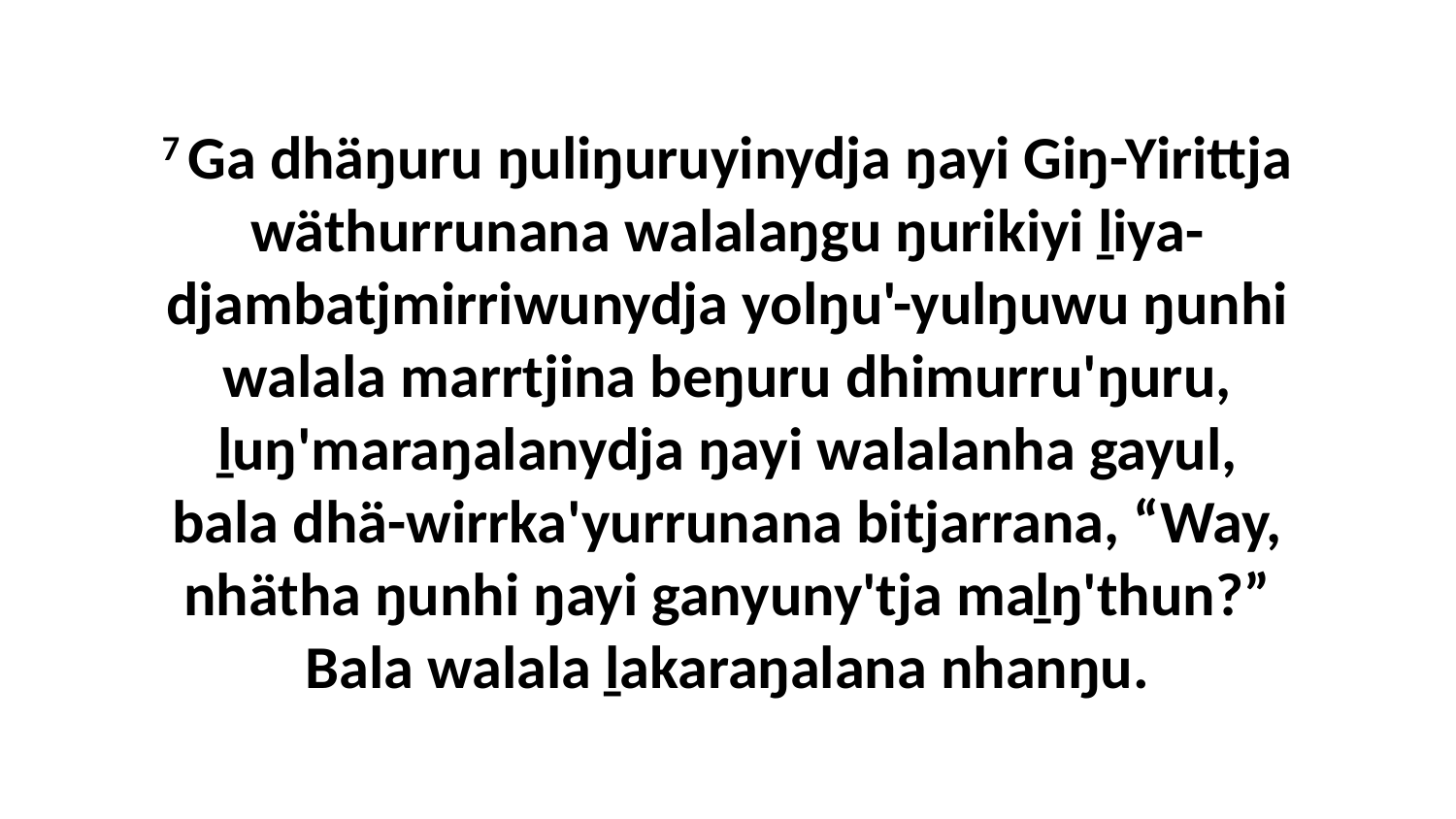

7 Ga dhäŋuru ŋuliŋuruyinydja ŋayi Giŋ-Yirittja wäthurrunana walalaŋgu ŋurikiyi ḻiya-djambatjmirriwunydja yolŋu'-yulŋuwu ŋunhi walala marrtjina beŋuru dhimurru'ŋuru, ḻuŋ'maraŋalanydja ŋayi walalanha gayul, bala dhä-wirrka'yurrunana bitjarrana, “Way, nhätha ŋunhi ŋayi ganyuny'tja maḻŋ'thun?” Bala walala ḻakaraŋalana nhanŋu.